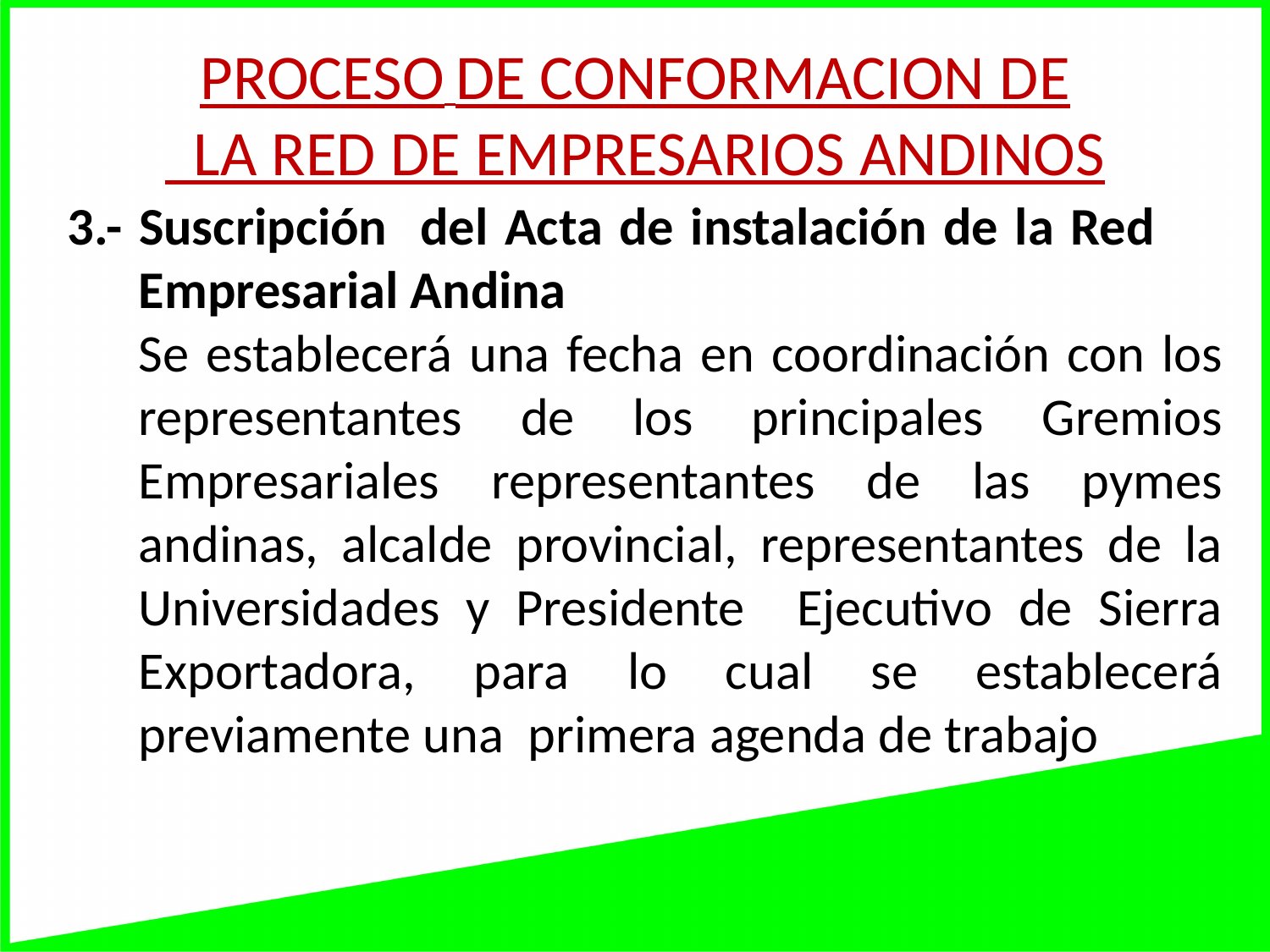

PROCESO DE CONFORMACION DE
  LA RED DE EMPRESARIOS ANDINOS
3.- Suscripción  del Acta de instalación de la Red     Empresarial Andina
	Se establecerá una fecha en coordinación con los representantes de los principales Gremios Empresariales representantes de las pymes andinas, alcalde provincial, representantes de la Universidades y Presidente  Ejecutivo de Sierra Exportadora, para lo cual se establecerá previamente una  primera agenda de trabajo